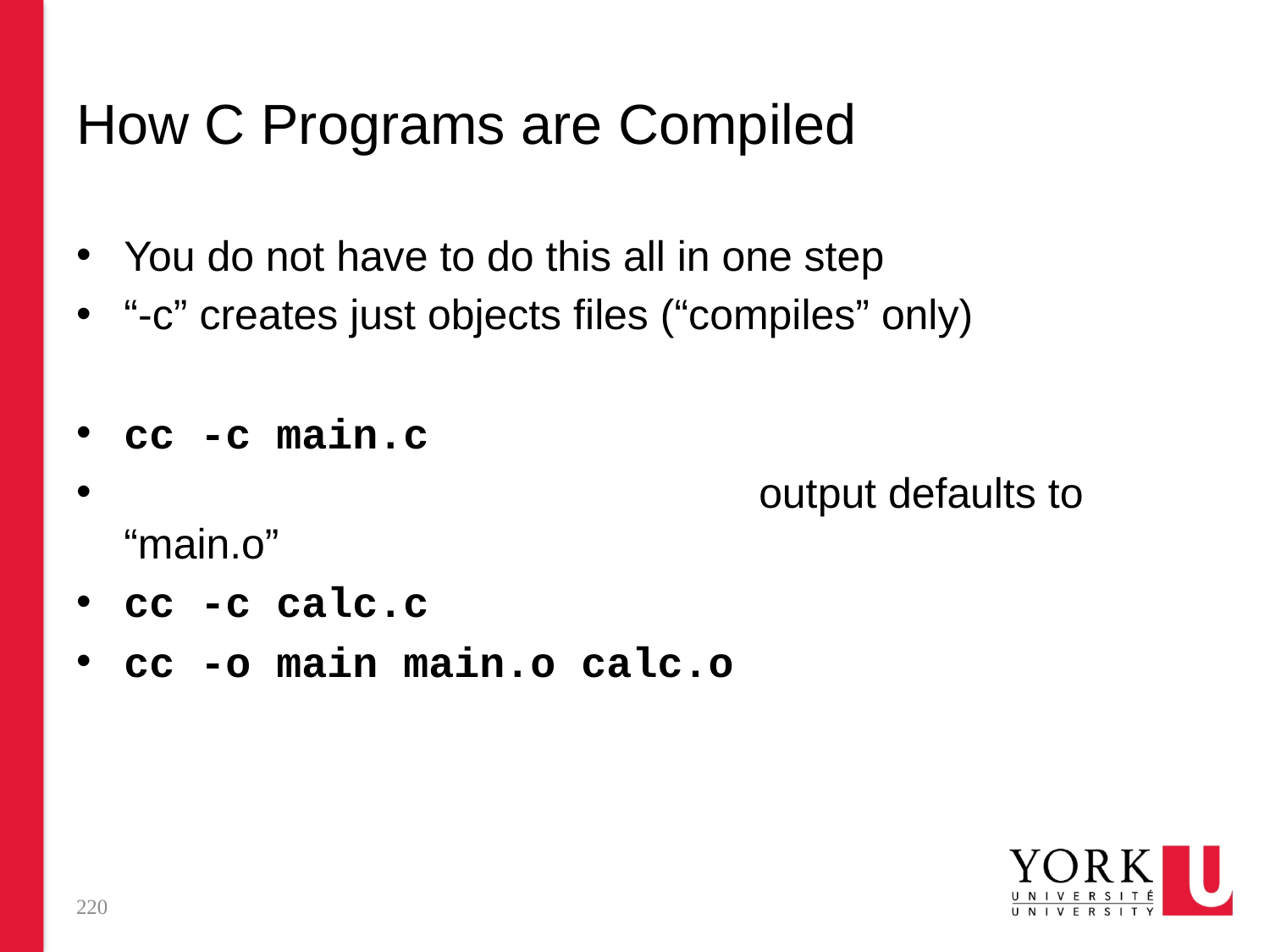

# How C Programs are Compiled
You do not have to do this all in one step
“-c” creates just objects files (“compiles” only)

cc -c main.c
					output defaults to “main.o”
cc -c calc.c
cc -o main main.o calc.o
220